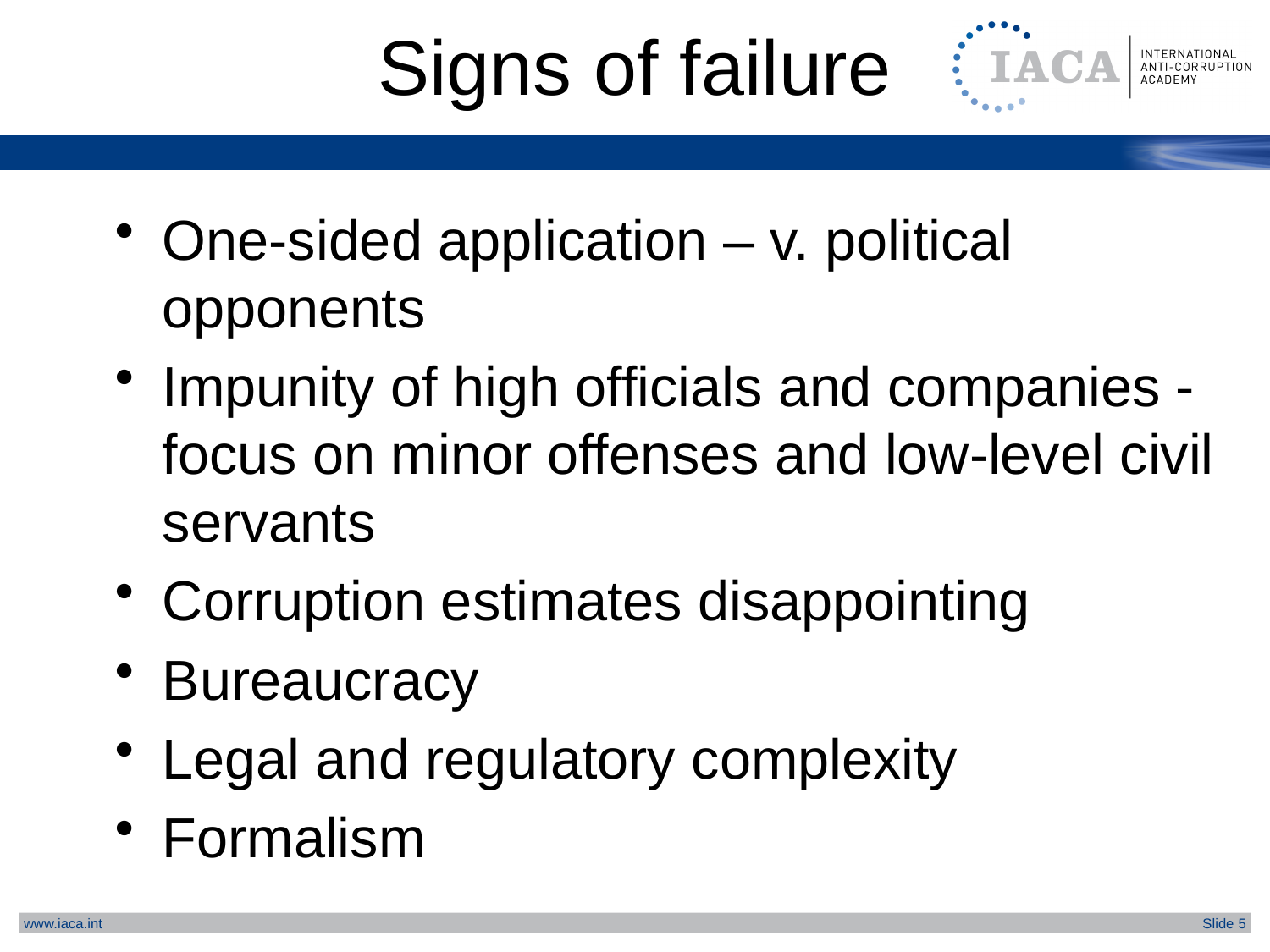

# Signs of failure
One-sided application – v. political opponents
Impunity of high officials and companies - focus on minor offenses and low-level civil servants
Corruption estimates disappointing
Bureaucracy
Legal and regulatory complexity
Formalism